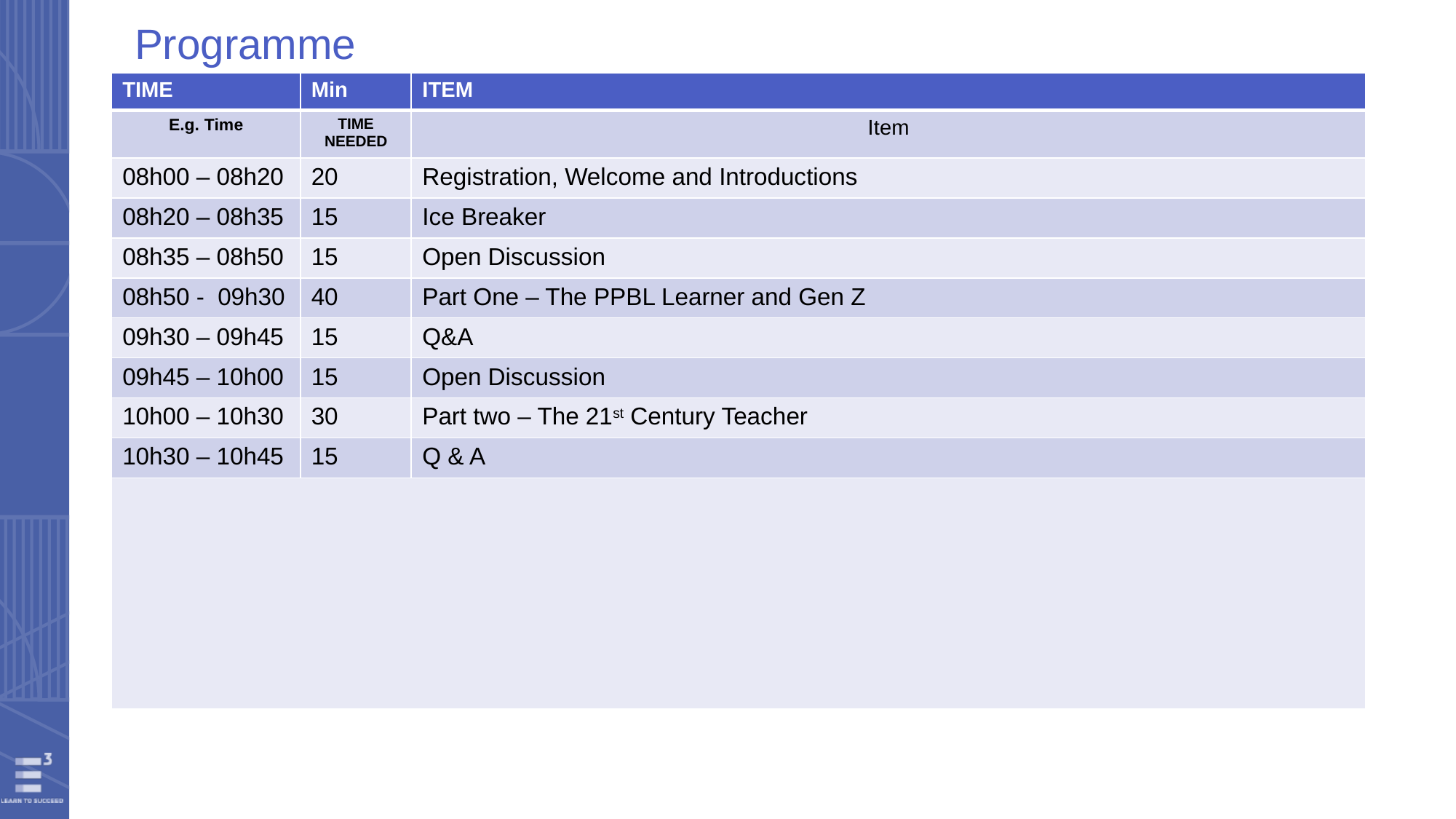

Programme
| TIME | Min | ITEM |
| --- | --- | --- |
| E.g. Time | TIME NEEDED | Item |
| 08h00 – 08h20 | 20 | Registration, Welcome and Introductions |
| 08h20 – 08h35 | 15 | Ice Breaker |
| 08h35 – 08h50 | 15 | Open Discussion |
| 08h50 - 09h30 | 40 | Part One – The PPBL Learner and Gen Z |
| 09h30 – 09h45 | 15 | Q&A |
| 09h45 – 10h00 | 15 | Open Discussion |
| 10h00 – 10h30 | 30 | Part two – The 21st Century Teacher |
| 10h30 – 10h45 | 15 | Q & A |
|  |  |  |